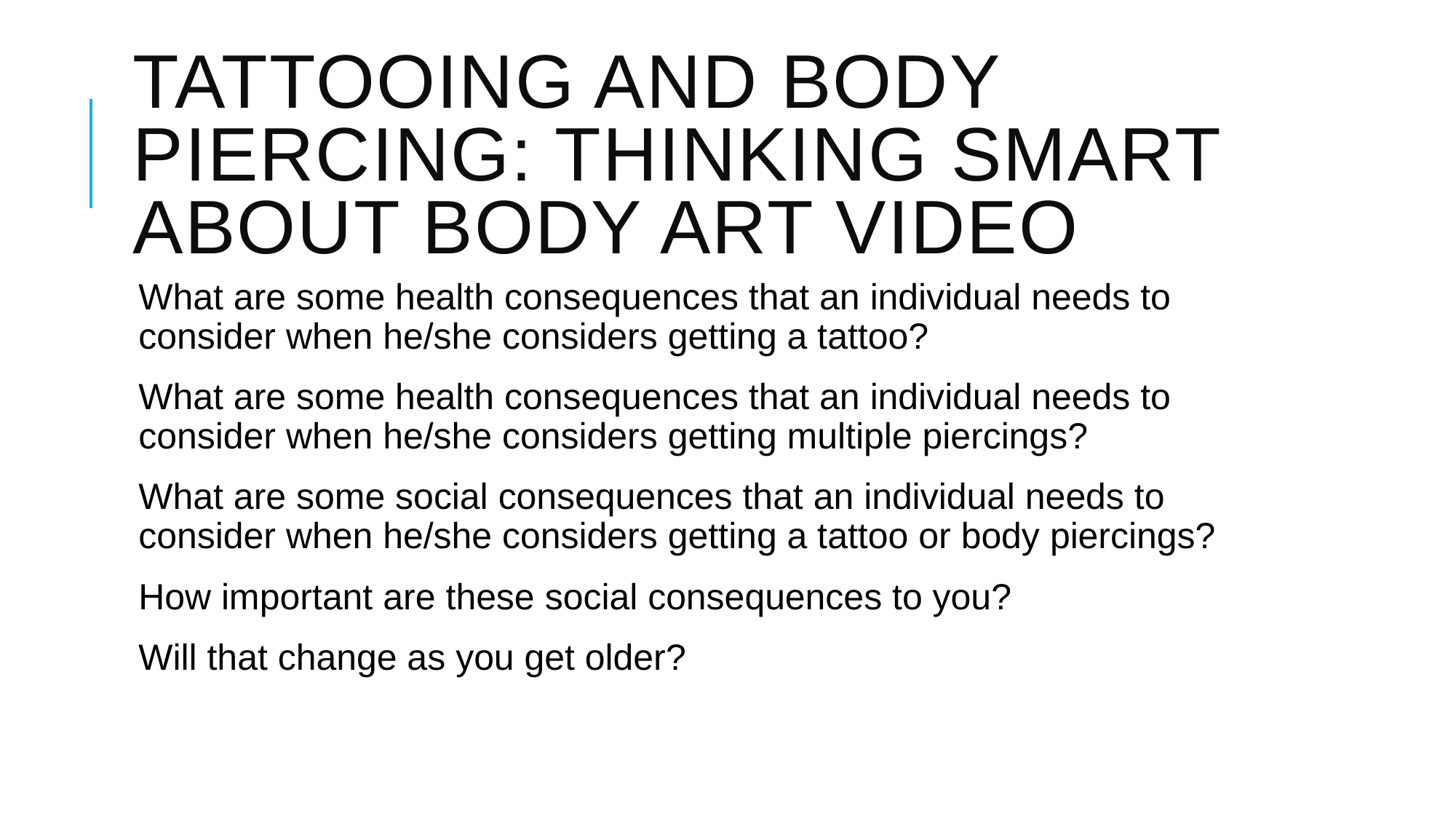

# Tattooing and Body Piercing: Thinking Smart About Body Art Video
What are some health consequences that an individual needs to consider when he/she considers getting a tattoo?
What are some health consequences that an individual needs to consider when he/she considers getting multiple piercings?
What are some social consequences that an individual needs to consider when he/she considers getting a tattoo or body piercings?
How important are these social consequences to you?
Will that change as you get older?